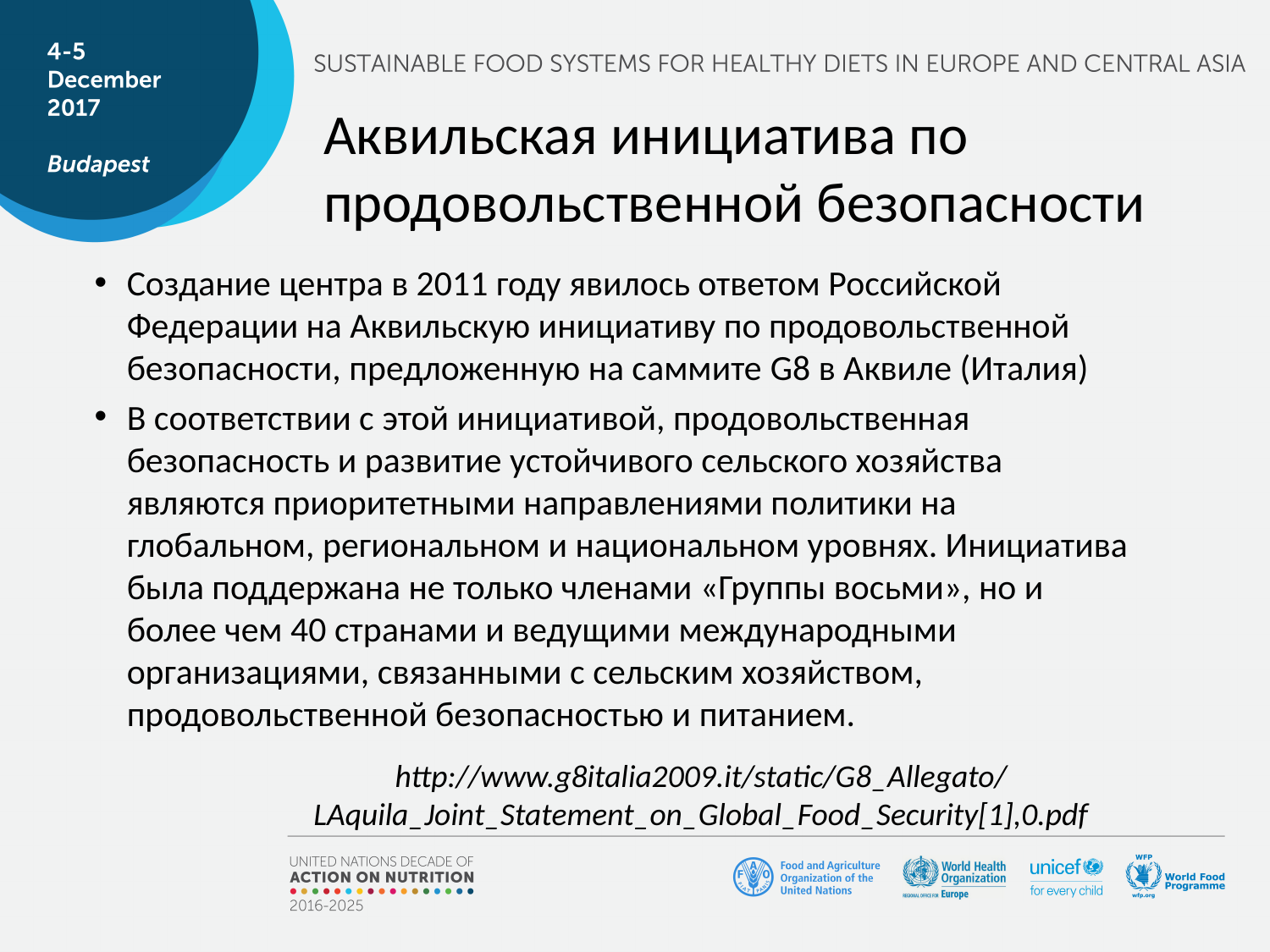

Аквильская инициатива по продовольственной безопасности
Создание центра в 2011 году явилось ответом Российской Федерации на Аквильскую инициативу по продовольственной безопасности, предложенную на саммите G8 в Аквиле (Италия)
В соответствии с этой инициативой, продовольственная безопасность и развитие устойчивого сельского хозяйства являются приоритетными направлениями политики на глобальном, региональном и национальном уровнях. Инициатива была поддержана не только членами «Группы восьми», но и более чем 40 странами и ведущими международными организациями, связанными с сельским хозяйством, продовольственной безопасностью и питанием.

http://www.g8italia2009.it/static/G8_Allegato/LAquila_Joint_Statement_on_Global_Food_Security[1],0.pdf